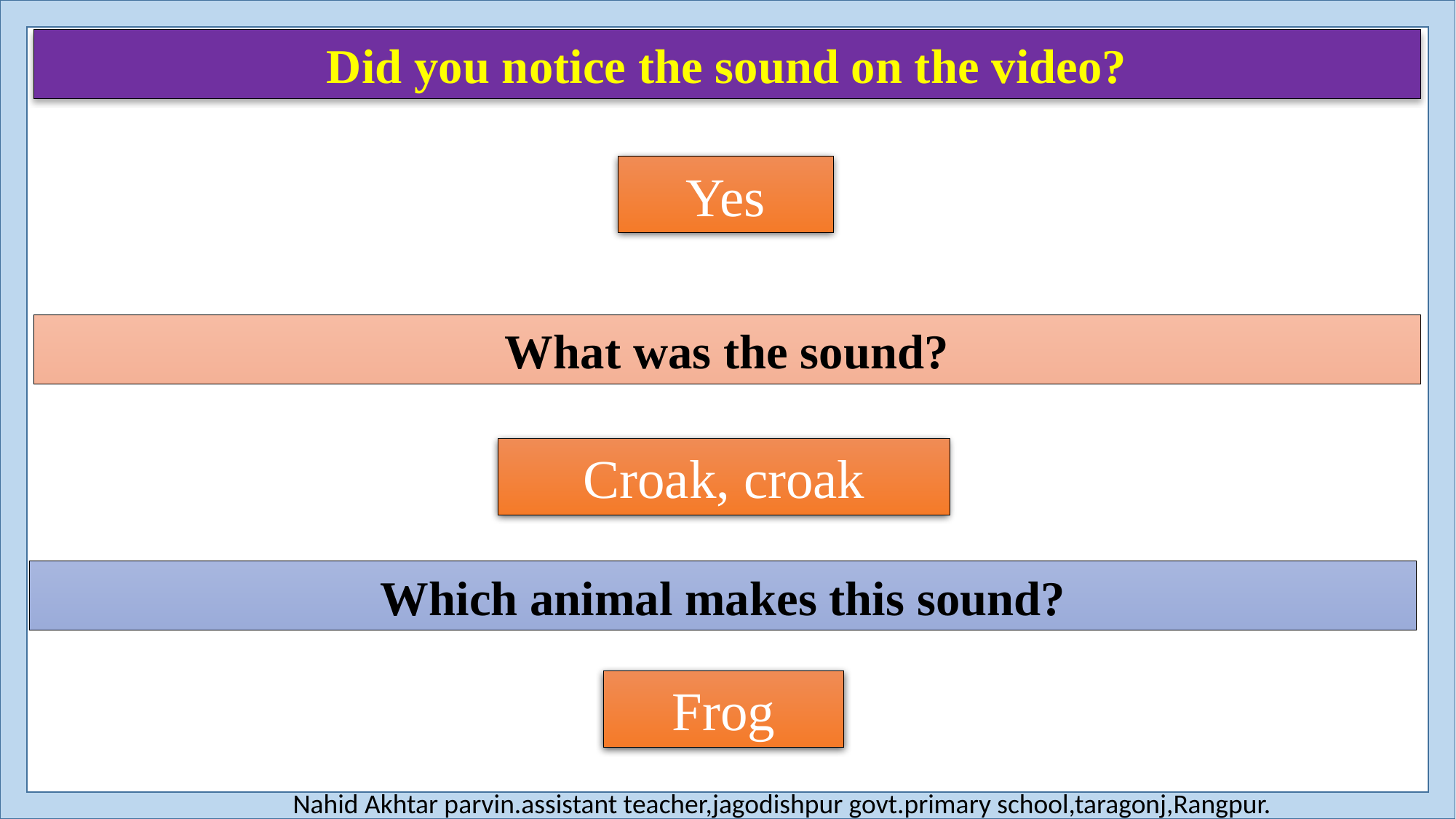

Did you notice the sound on the video?
Yes
What was the sound?
Croak, croak
Which animal makes this sound?
Frog